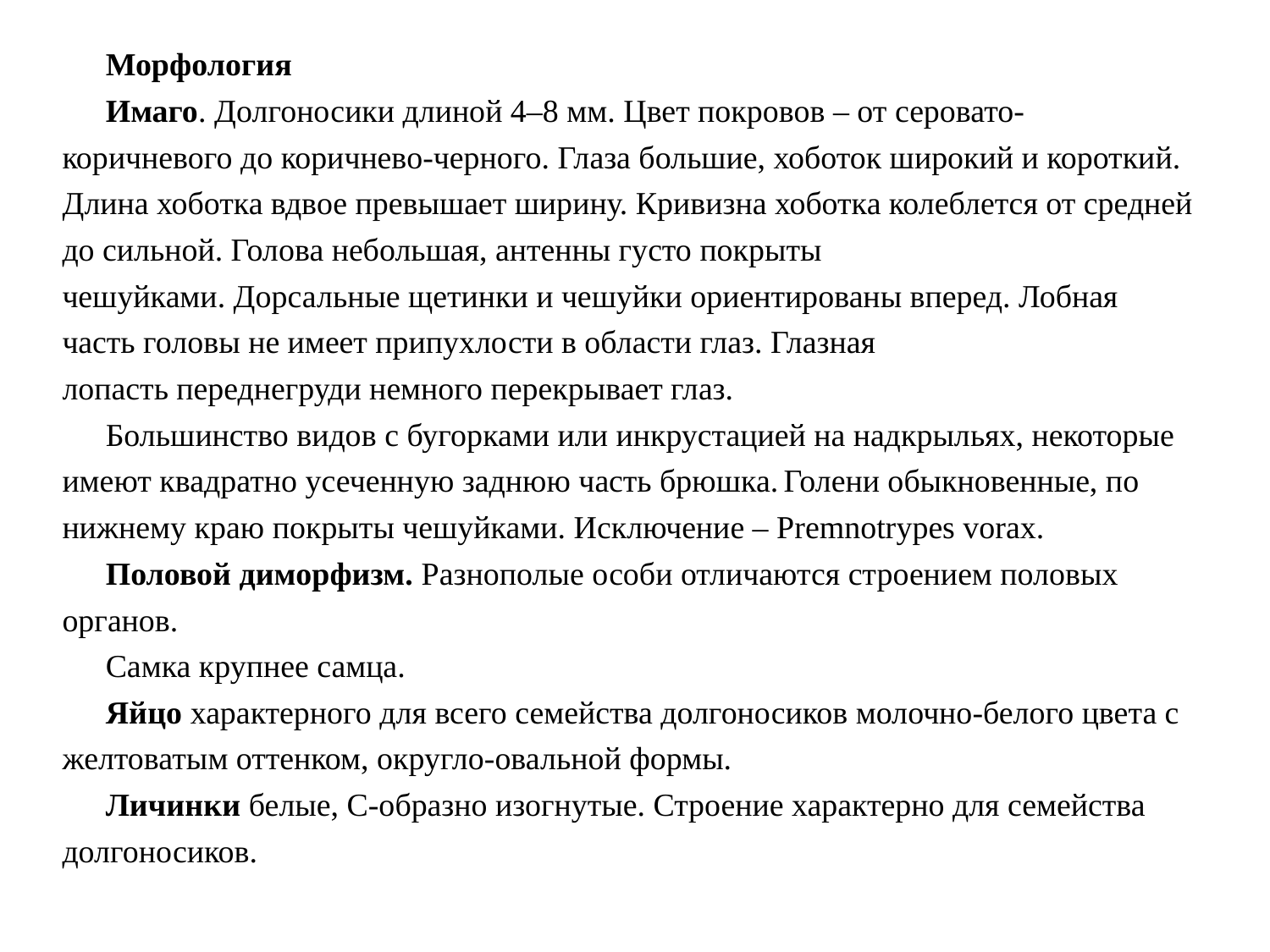

Морфология
Имаго. Долгоносики длиной 4–8 мм. Цвет покровов – от серовато-коричневого до коричнево-черного. Глаза большие, хоботок широкий и короткий. Длина хоботка вдвое превышает ширину. Кривизна хоботка колеблется от средней до сильной. Голова небольшая, антенны густо покрыты чешуйками. Дорсальные щетинки и чешуйки ориентированы вперед. Лобная часть головы не имеет припухлости в области глаз. Глазная лопасть переднегруди немного перекрывает глаз.
Большинство видов с бугорками или инкрустацией на надкрыльях, некоторые имеют квадратно усеченную заднюю часть брюшка. Голени обыкновенные, по нижнему краю покрыты чешуйками. Исключение – Premnotrypes vorax.
Половой диморфизм. Разнополые особи отличаются строением половых органов.
Самка крупнее самца.
Яйцо характерного для всего семейства долгоносиков молочно-белого цвета с желтоватым оттенком, округло-овальной формы.
Личинки белые, С-образно изогнутые. Строение характерно для семейства долгоносиков.